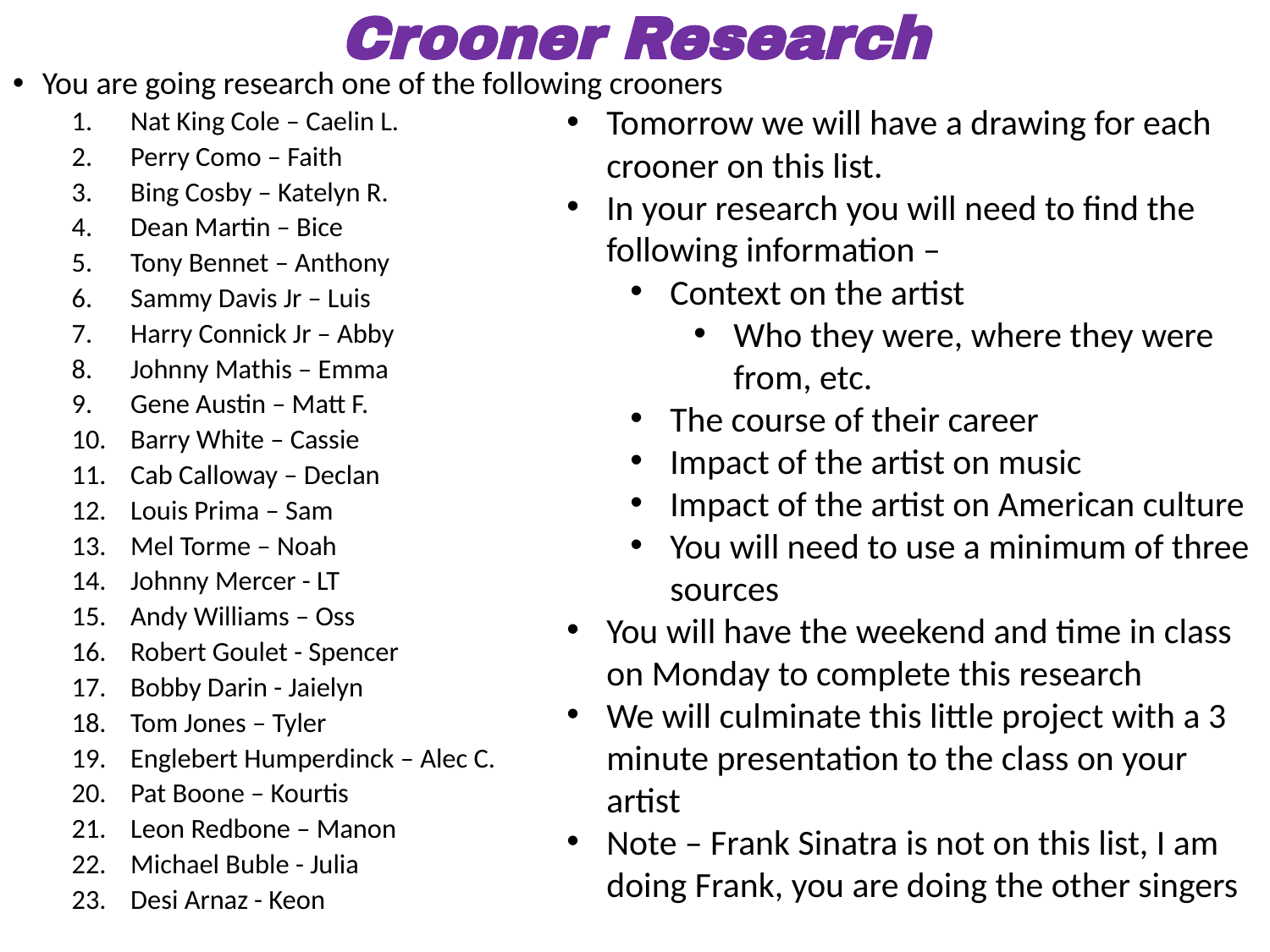

# Crooner Research
You are going research one of the following crooners
Nat King Cole – Caelin L.
Perry Como – Faith
Bing Cosby – Katelyn R.
Dean Martin – Bice
Tony Bennet – Anthony
Sammy Davis Jr – Luis
Harry Connick Jr – Abby
Johnny Mathis – Emma
Gene Austin – Matt F.
Barry White – Cassie
Cab Calloway – Declan
Louis Prima – Sam
Mel Torme – Noah
Johnny Mercer - LT
Andy Williams – Oss
Robert Goulet - Spencer
Bobby Darin - Jaielyn
Tom Jones – Tyler
Englebert Humperdinck – Alec C.
Pat Boone – Kourtis
Leon Redbone – Manon
Michael Buble - Julia
Desi Arnaz - Keon
Tomorrow we will have a drawing for each crooner on this list.
In your research you will need to find the following information –
Context on the artist
Who they were, where they were from, etc.
The course of their career
Impact of the artist on music
Impact of the artist on American culture
You will need to use a minimum of three sources
You will have the weekend and time in class on Monday to complete this research
We will culminate this little project with a 3 minute presentation to the class on your artist
Note – Frank Sinatra is not on this list, I am doing Frank, you are doing the other singers